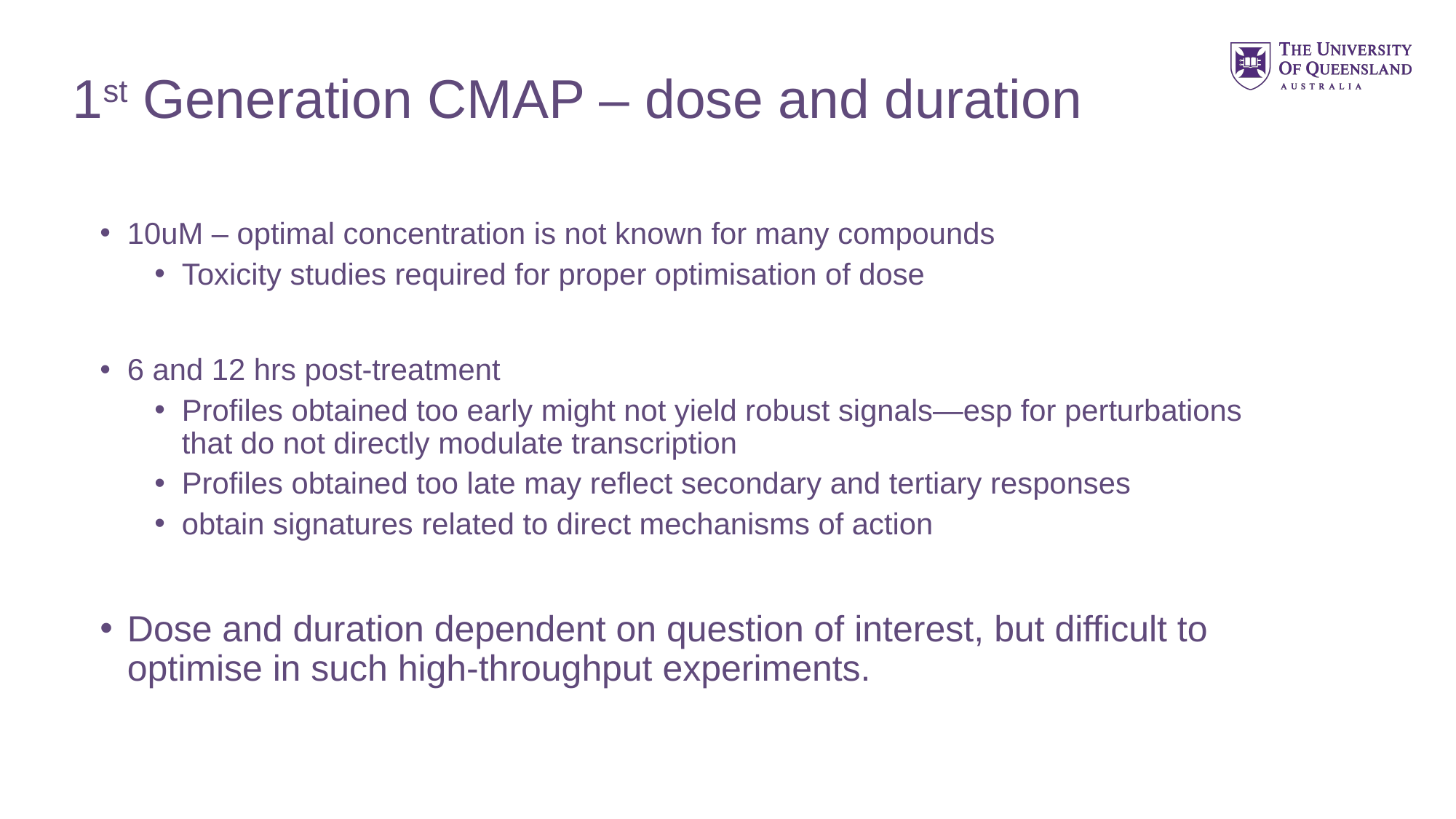

# 1st Generation CMAP – dose and duration
10uM – optimal concentration is not known for many compounds
Toxicity studies required for proper optimisation of dose

6 and 12 hrs post-treatment
Profiles obtained too early might not yield robust signals—esp for perturbations that do not directly modulate transcription
Profiles obtained too late may reflect secondary and tertiary responses
obtain signatures related to direct mechanisms of action

Dose and duration dependent on question of interest, but difficult to optimise in such high-throughput experiments.